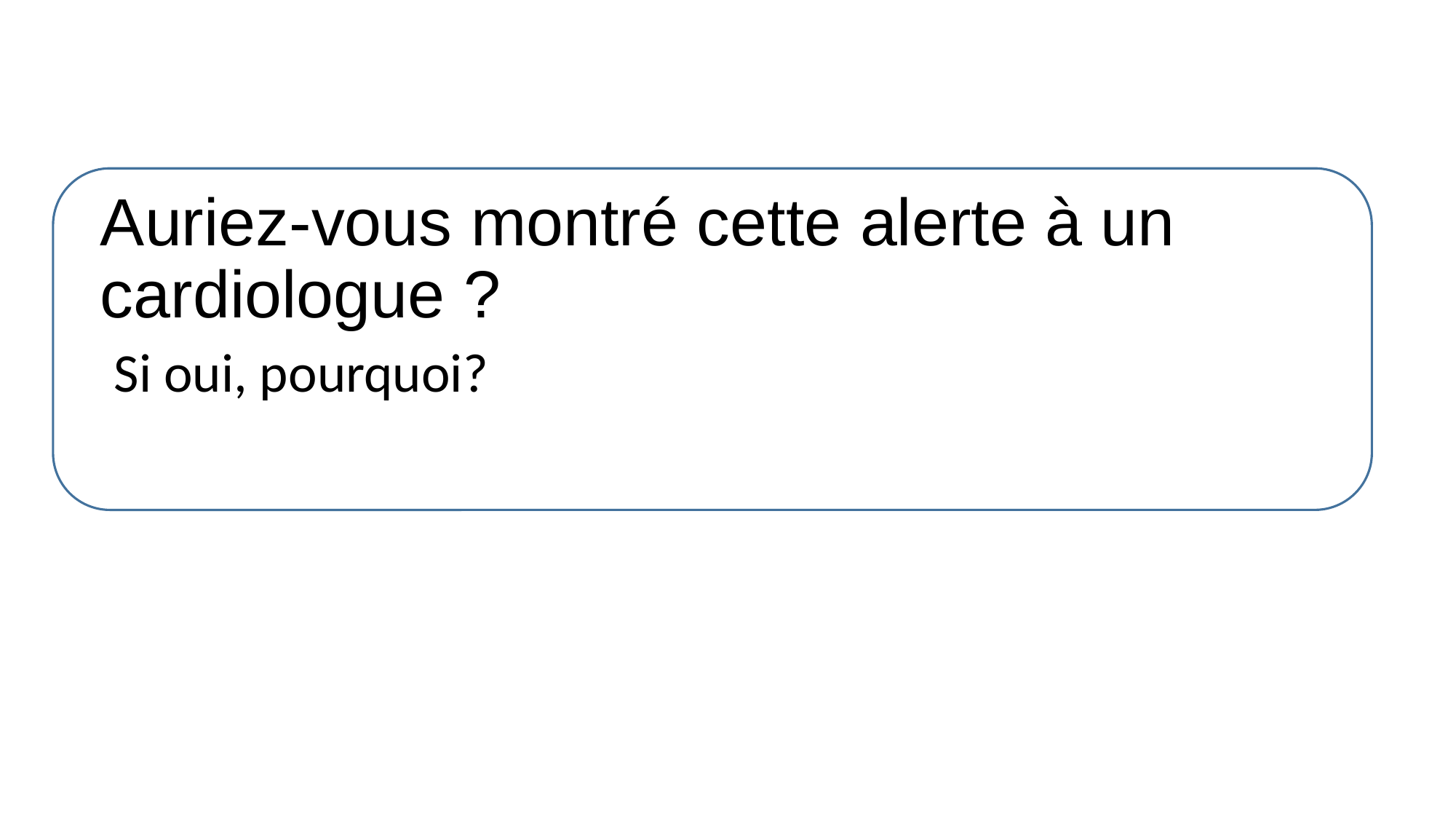

# Auriez-vous montré cette alerte à un cardiologue ?
Si oui, pourquoi?